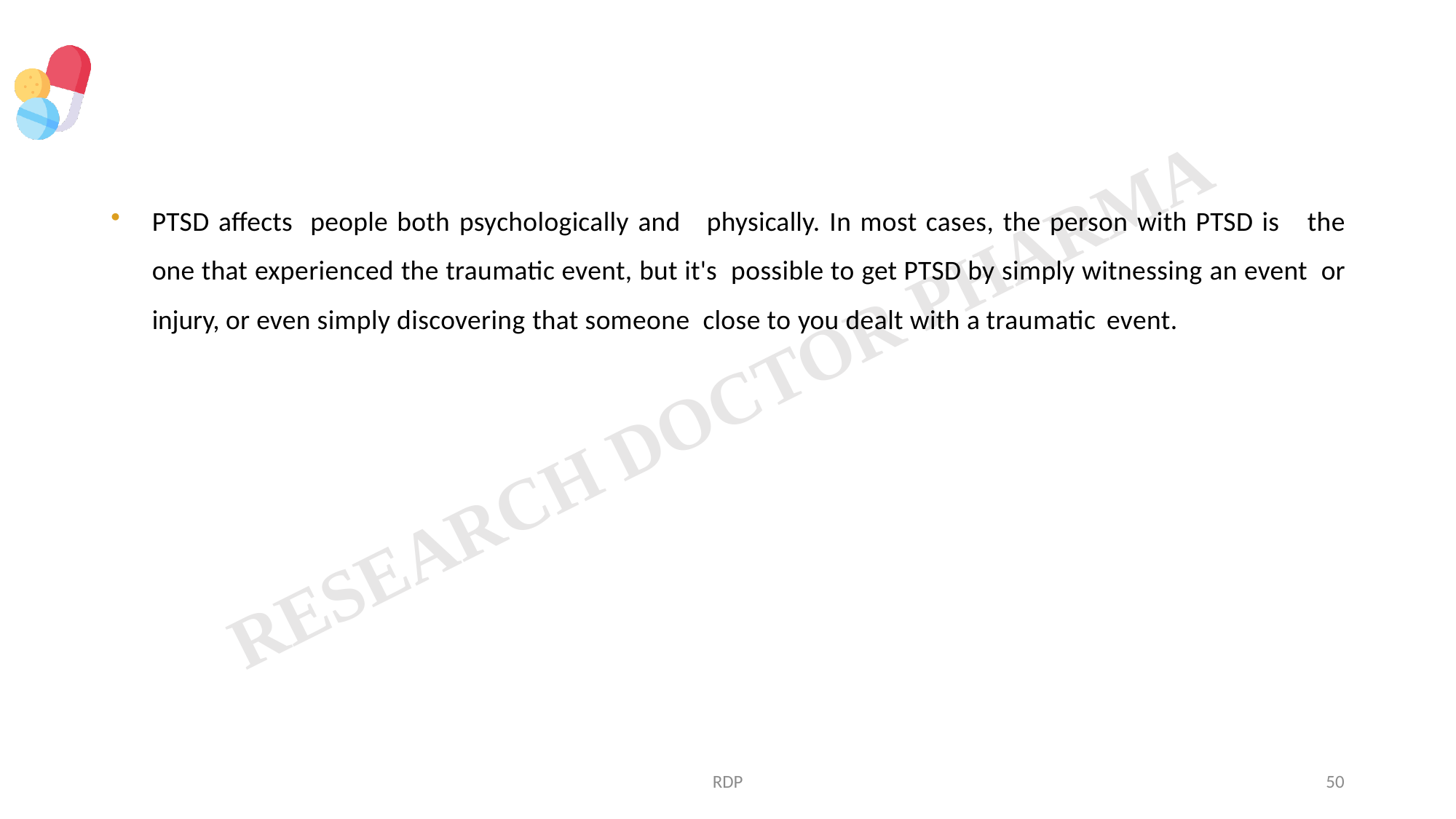

PTSD affects  people both psychologically and   physically. In most cases, the person with PTSD is  the one that experienced the traumatic event, but it's  possible to get PTSD by simply witnessing an event  or injury, or even simply discovering that someone  close to you dealt with a traumatic event.
RDP
50